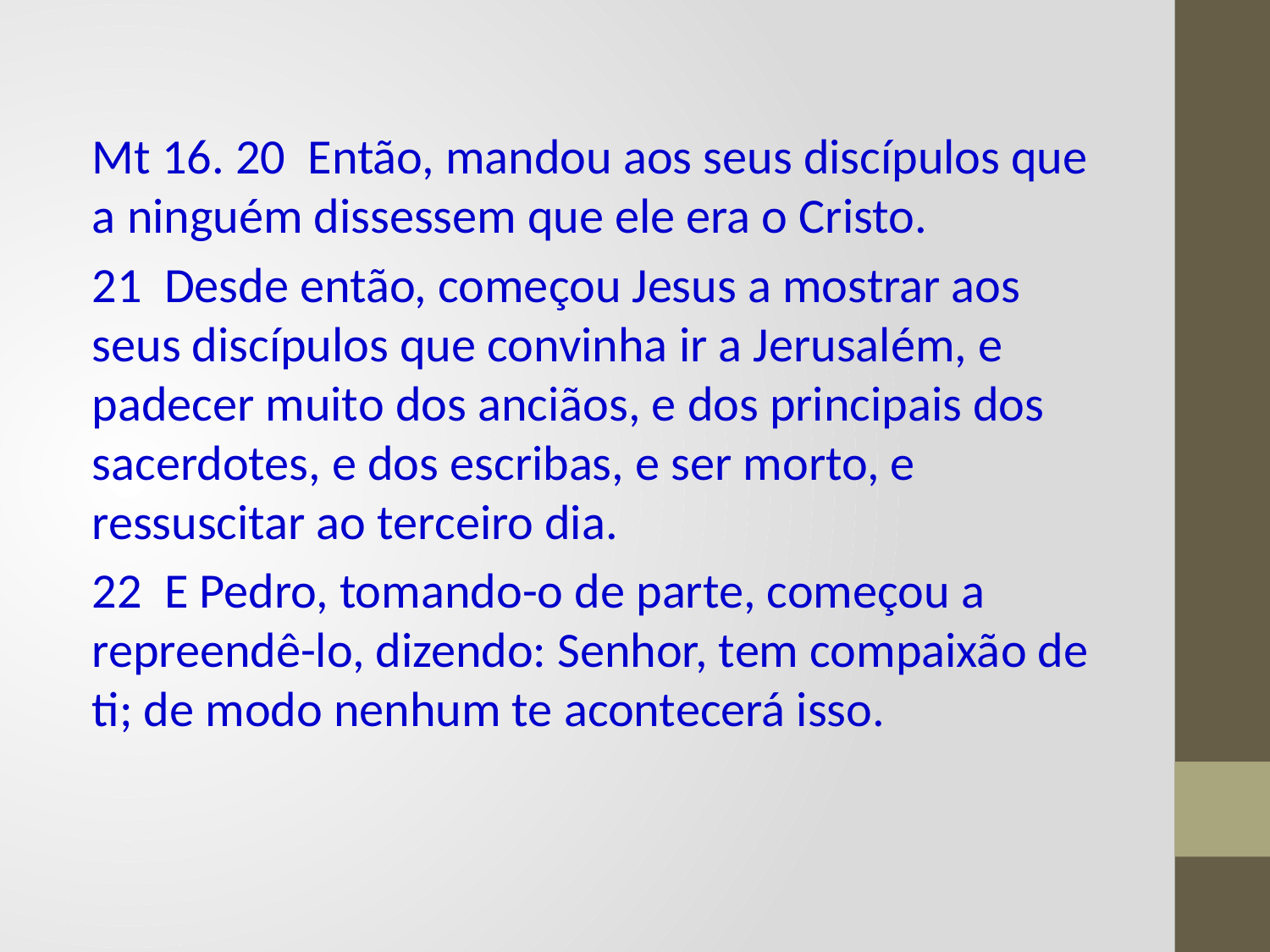

Mt 16. 20  Então, mandou aos seus discípulos que a ninguém dissessem que ele era o Cristo.
21  Desde então, começou Jesus a mostrar aos seus discípulos que convinha ir a Jerusalém, e padecer muito dos anciãos, e dos principais dos sacerdotes, e dos escribas, e ser morto, e ressuscitar ao terceiro dia.
22  E Pedro, tomando-o de parte, começou a repreendê-lo, dizendo: Senhor, tem compaixão de ti; de modo nenhum te acontecerá isso.